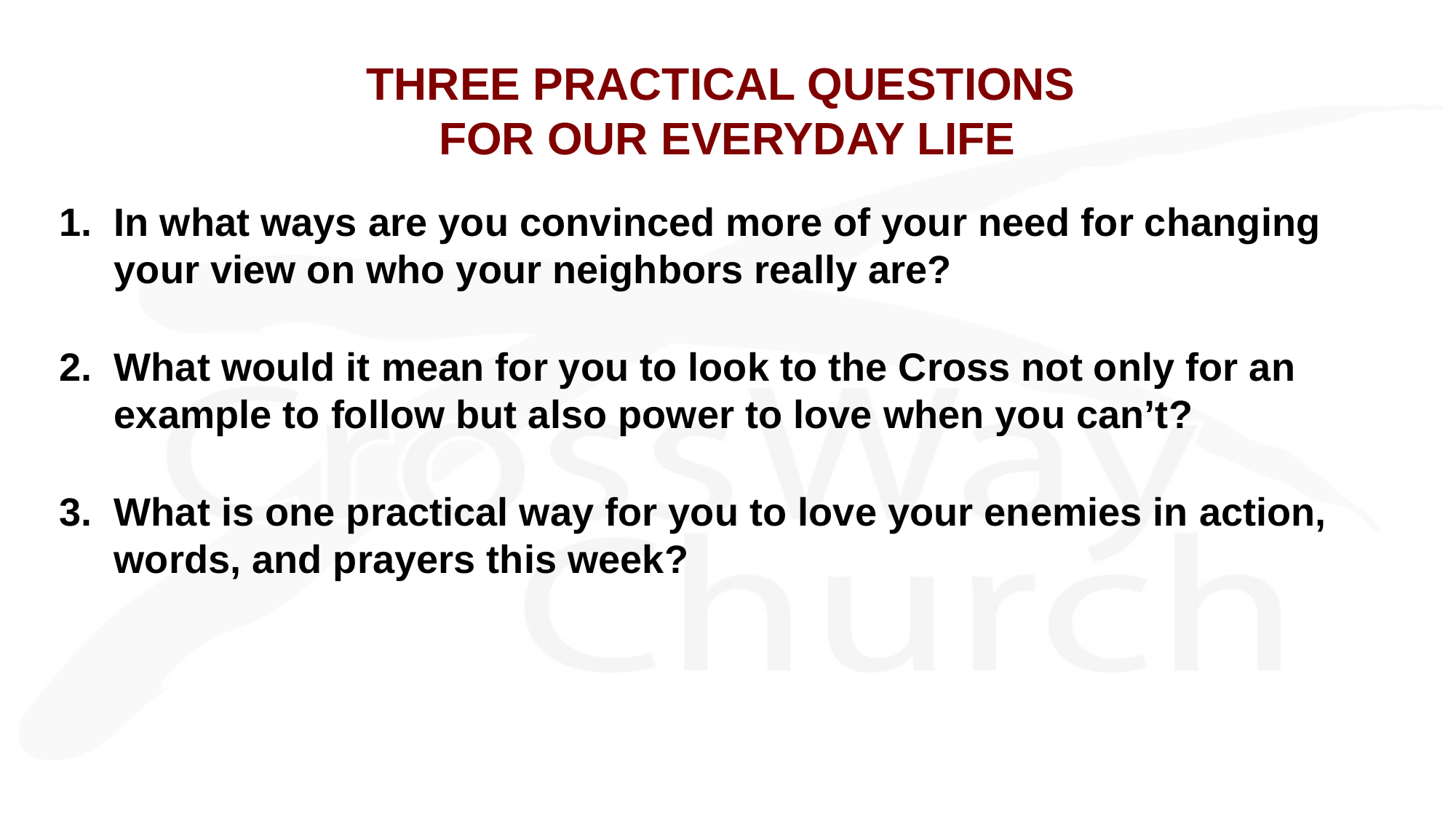

# THREE PRACTICAL QUESTIONS FOR OUR EVERYDAY LIFE
In what ways are you convinced more of your need for changing your view on who your neighbors really are?

What would it mean for you to look to the Cross not only for an example to follow but also power to love when you can’t?

What is one practical way for you to love your enemies in action, words, and prayers this week?